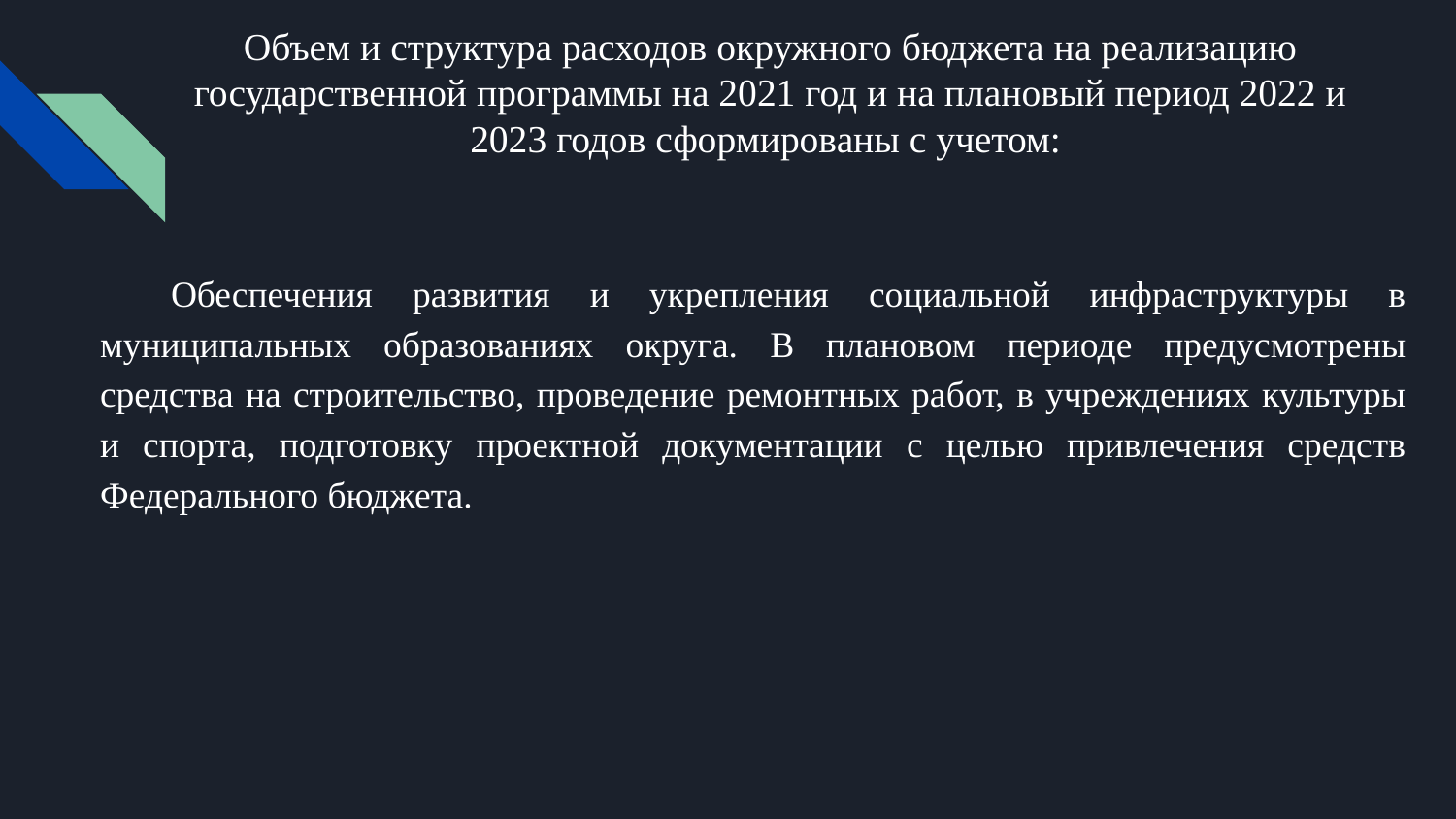

# Объем и структура расходов окружного бюджета на реализацию государственной программы на 2021 год и на плановый период 2022 и 2023 годов сформированы с учетом:
Обеспечения развития и укрепления социальной инфраструктуры в муниципальных образованиях округа. В плановом периоде предусмотрены средства на строительство, проведение ремонтных работ, в учреждениях культуры и спорта, подготовку проектной документации с целью привлечения средств Федерального бюджета.